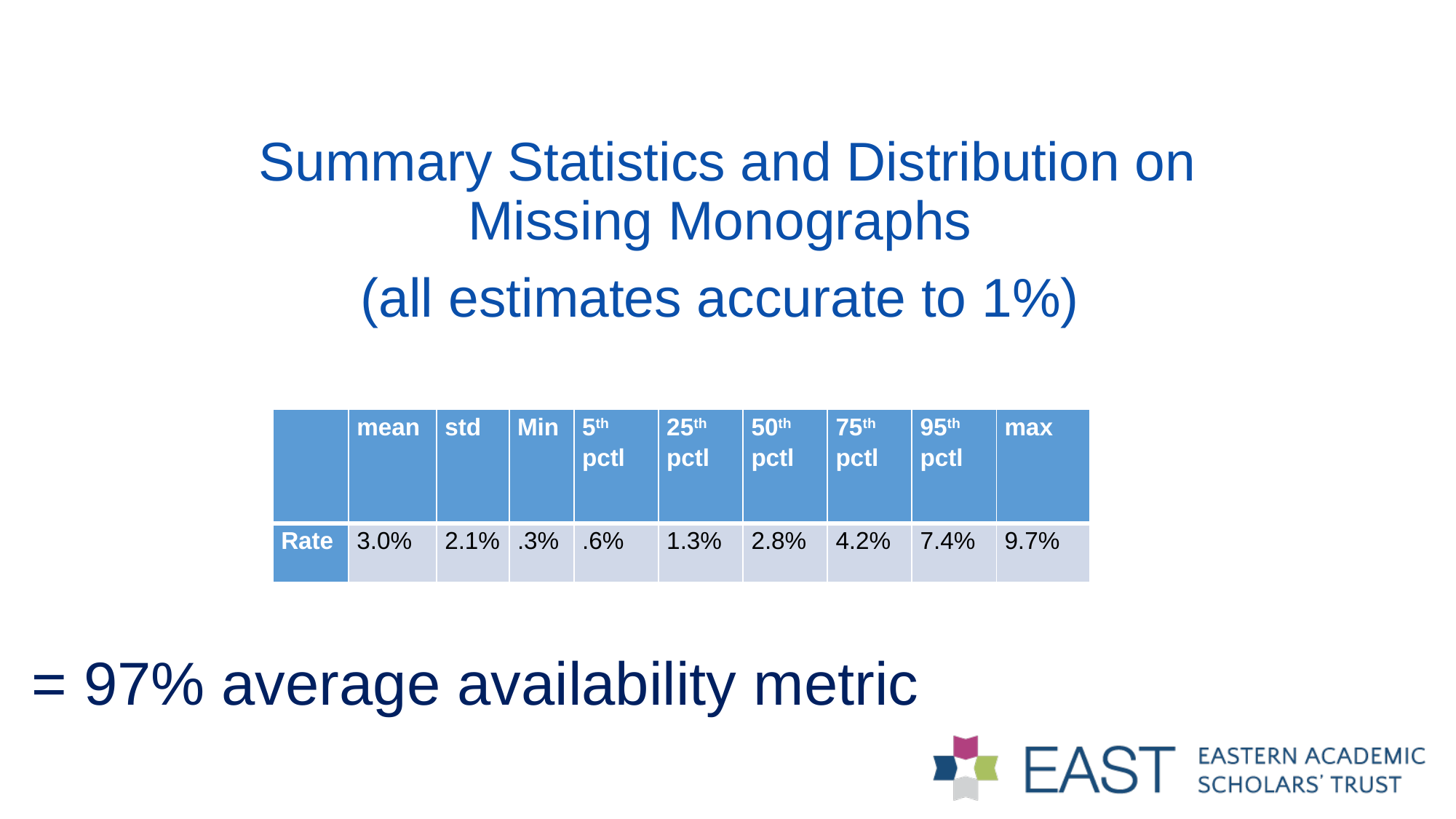

Summary Statistics and Distribution on Missing Monographs
(all estimates accurate to 1%)

|  | mean | std | Min | 5th pctl | 25th pctl | 50th pctl | 75th pctl | 95th pctl | max |
| --- | --- | --- | --- | --- | --- | --- | --- | --- | --- |
| Rate | 3.0% | 2.1% | .3% | .6% | 1.3% | 2.8% | 4.2% | 7.4% | 9.7% |
= 97% average availability metric